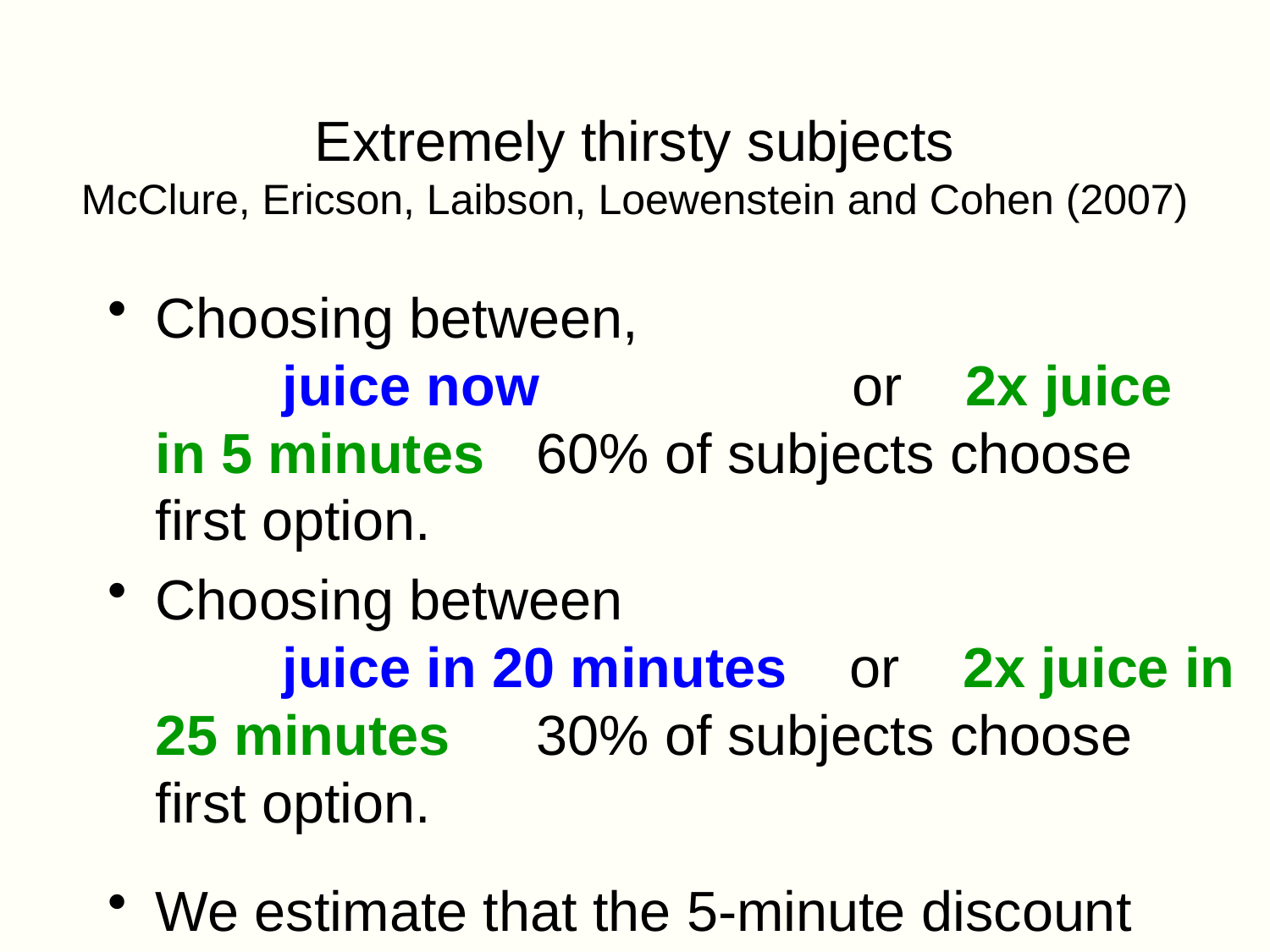

# Extremely thirsty subjects McClure, Ericson, Laibson, Loewenstein and Cohen (2007)
Choosing between, 	 					juice now                    or    2x juice in 5 minutes 	60% of subjects choose first option.
Choosing between 						juice in 20 minutes    or    2x juice in 25 minutes 	30% of subjects choose first option.

We estimate that the 5-minute discount rate is 50% and the “long-run” discount rate is 0%.
Ramsey (1930s), Strotz (1950s), & Herrnstein (1960s) were the first to understand that discount rates are higher in the short run than in the long run.